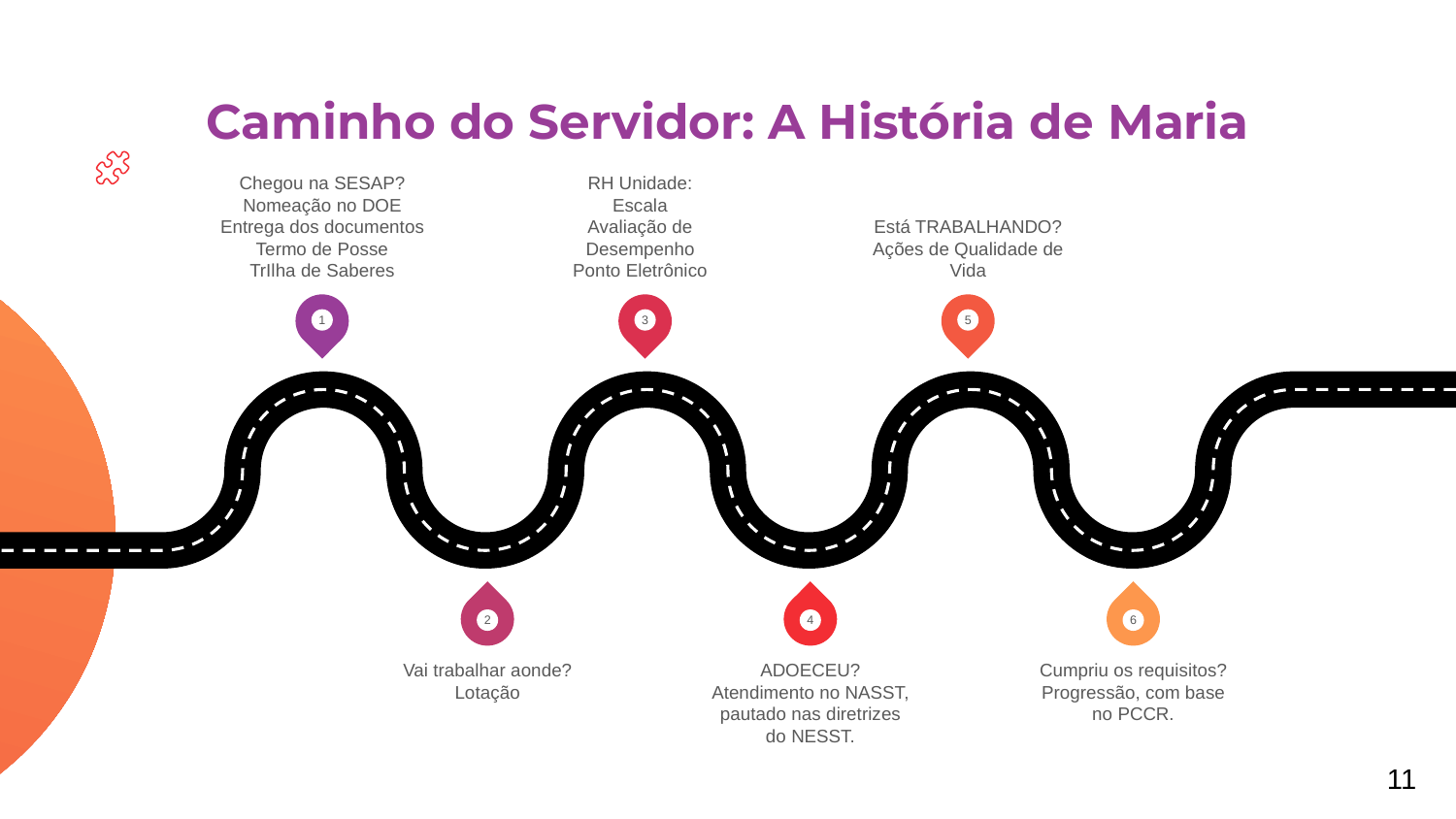

# Caminho do Servidor: A História de Maria

Chegou na SESAP?
Nomeação no DOE
Entrega dos documentos
Termo de Posse
TrIlha de Saberes

RH Unidade:
Escala
Avaliação de Desempenho
Ponto Eletrônico
Está TRABALHANDO?
Ações de Qualidade de Vida

1

3

5

2

4

6
Vai trabalhar aonde?
Lotação
ADOECEU?
Atendimento no NASST, pautado nas diretrizes do NESST.
Cumpriu os requisitos?
Progressão, com base no PCCR.
11